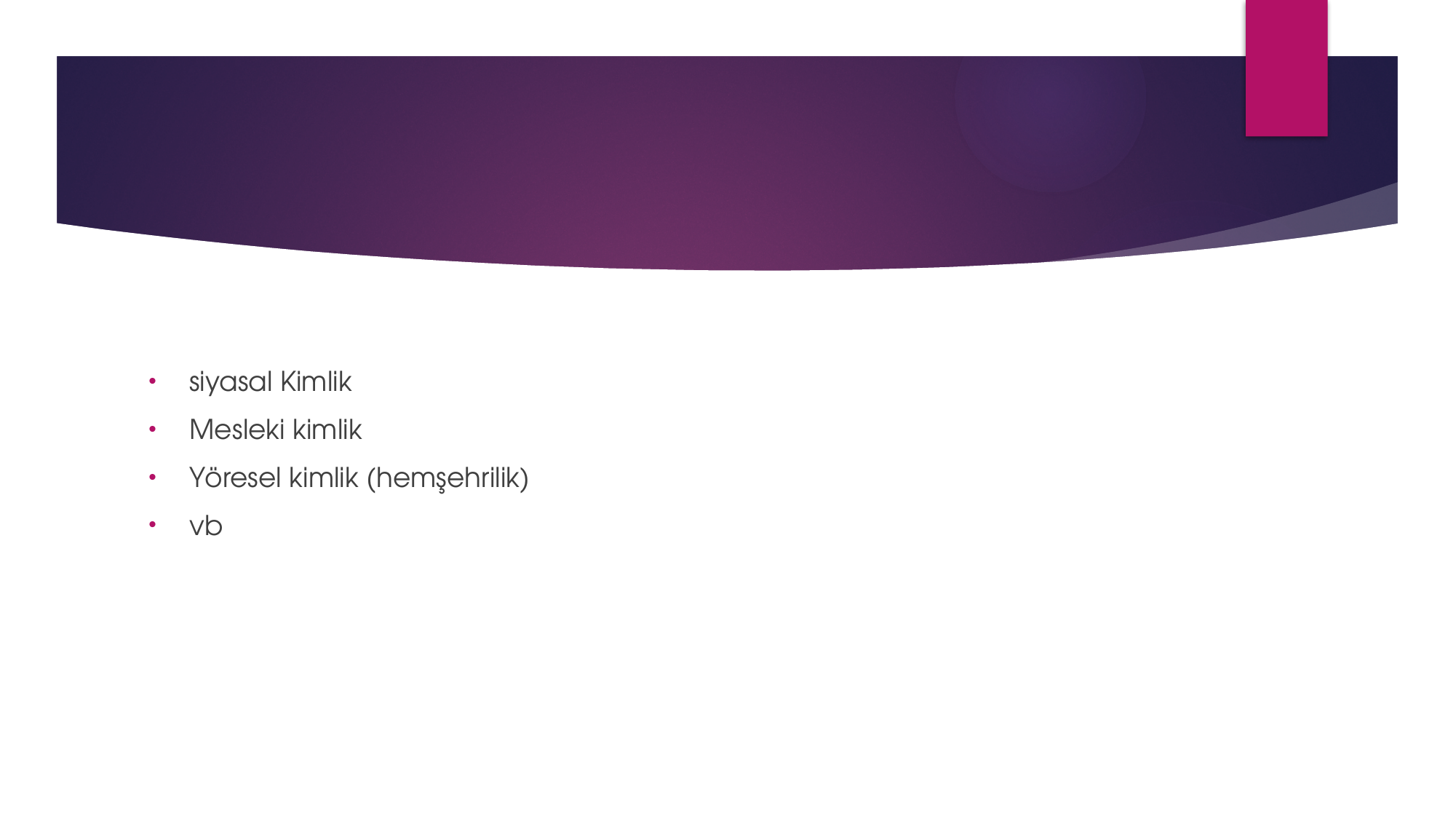

#

siyasal Kimlik
Mesleki kimlik
Yöresel kimlik (hemşehrilik)
vb